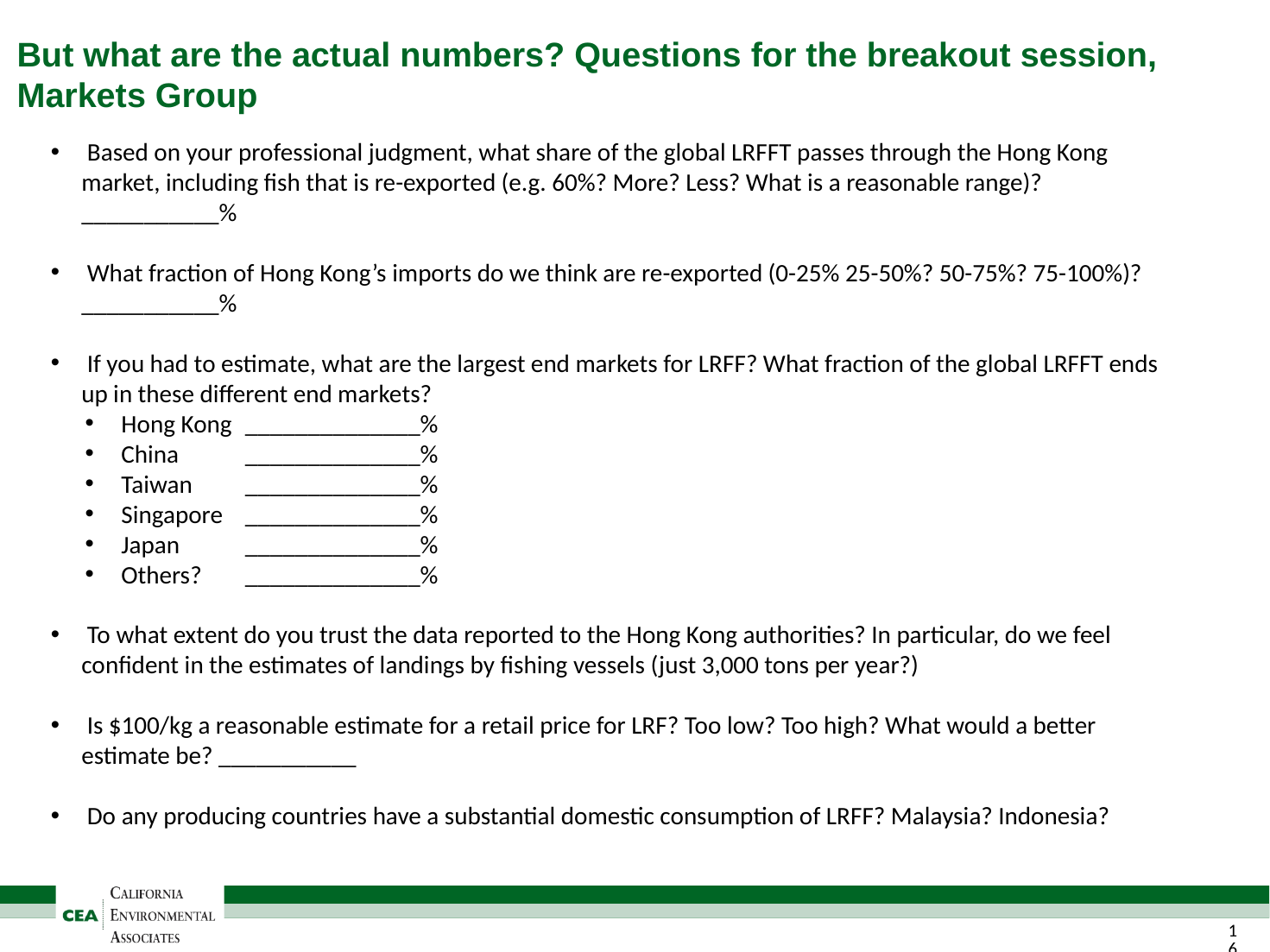

# But what are the actual numbers? Questions for the breakout session, Markets Group
 Based on your professional judgment, what share of the global LRFFT passes through the Hong Kong market, including fish that is re-exported (e.g. 60%? More? Less? What is a reasonable range)? ___________%

 What fraction of Hong Kong’s imports do we think are re-exported (0-25% 25-50%? 50-75%? 75-100%)? ___________%

 If you had to estimate, what are the largest end markets for LRFF? What fraction of the global LRFFT ends up in these different end markets?
 Hong Kong	______________%
 China	______________%
 Taiwan	______________%
 Singapore	______________%
 Japan	______________%
 Others?	______________%

 To what extent do you trust the data reported to the Hong Kong authorities? In particular, do we feel confident in the estimates of landings by fishing vessels (just 3,000 tons per year?)

 Is $100/kg a reasonable estimate for a retail price for LRF? Too low? Too high? What would a better estimate be? ___________

 Do any producing countries have a substantial domestic consumption of LRFF? Malaysia? Indonesia?

16